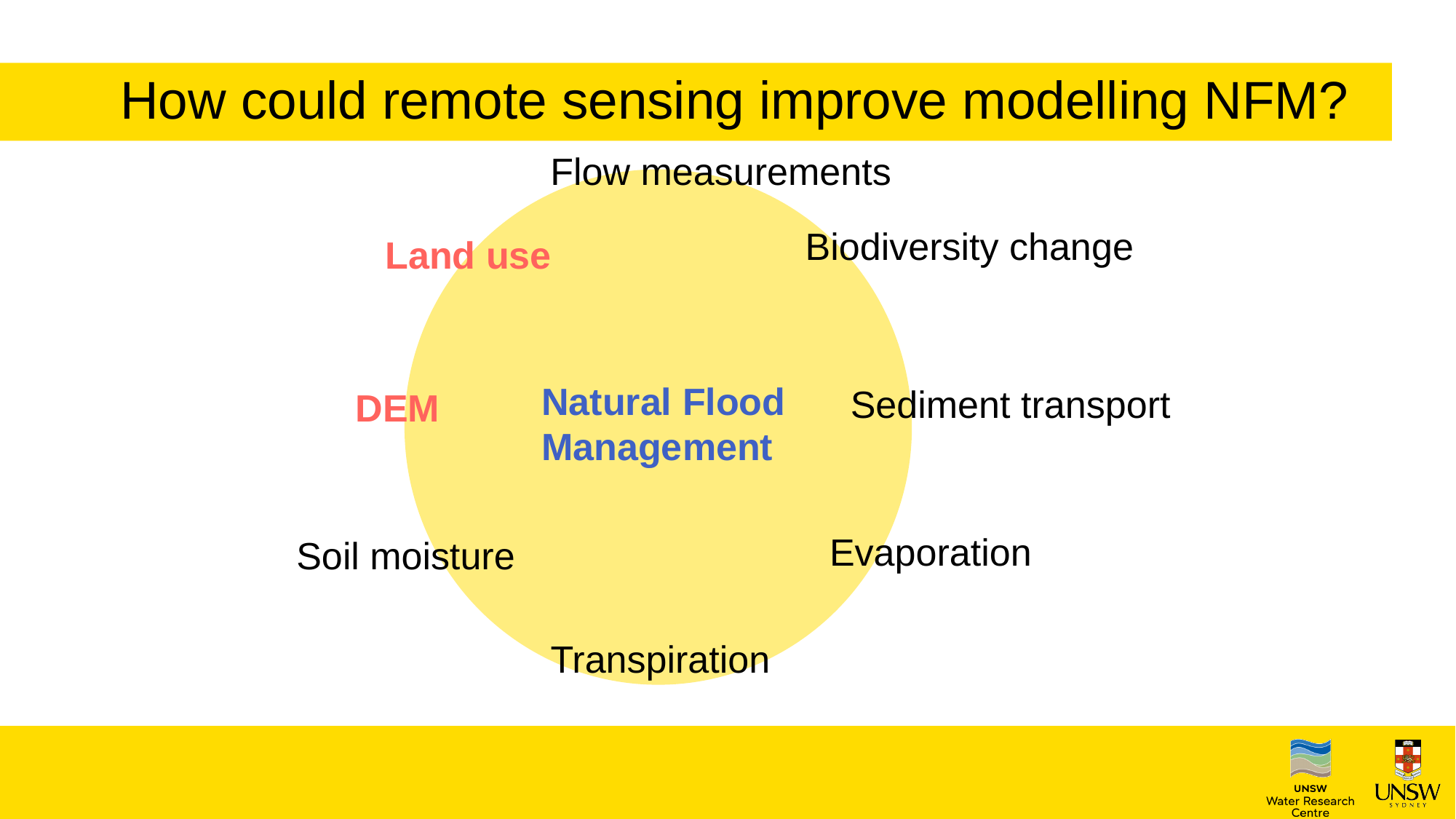

How could remote sensing improve modelling NFM?

Flow measurements

Biodiversity change
Land use
Natural Flood Management
Sediment transport
DEM
Evaporation
Soil moisture
Transpiration